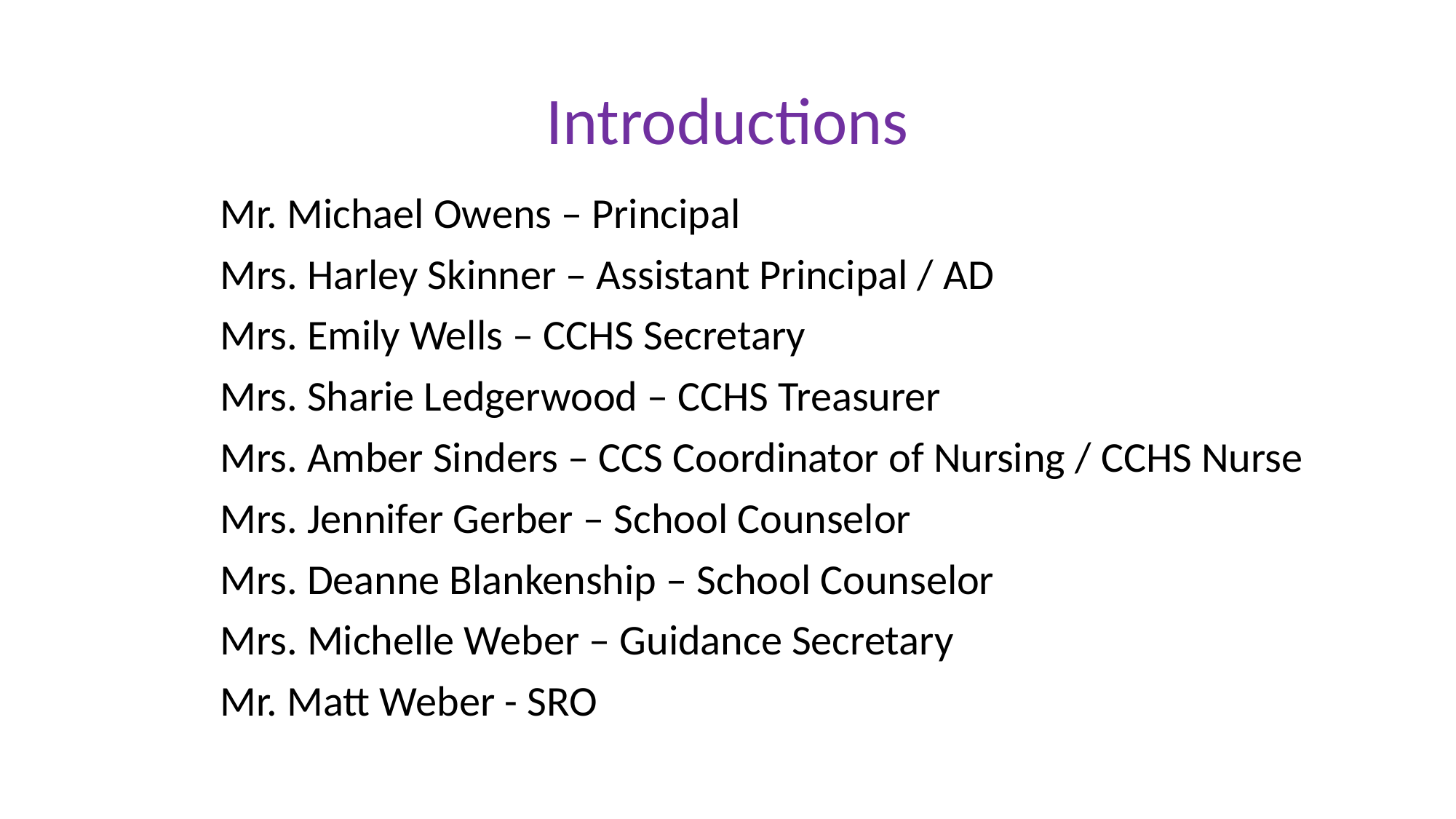

# Introductions
	Mr. Michael Owens – Principal
	Mrs. Harley Skinner – Assistant Principal / AD
	Mrs. Emily Wells – CCHS Secretary
	Mrs. Sharie Ledgerwood – CCHS Treasurer
	Mrs. Amber Sinders – CCS Coordinator of Nursing / CCHS Nurse
	Mrs. Jennifer Gerber – School Counselor
	Mrs. Deanne Blankenship – School Counselor
	Mrs. Michelle Weber – Guidance Secretary
	Mr. Matt Weber - SRO